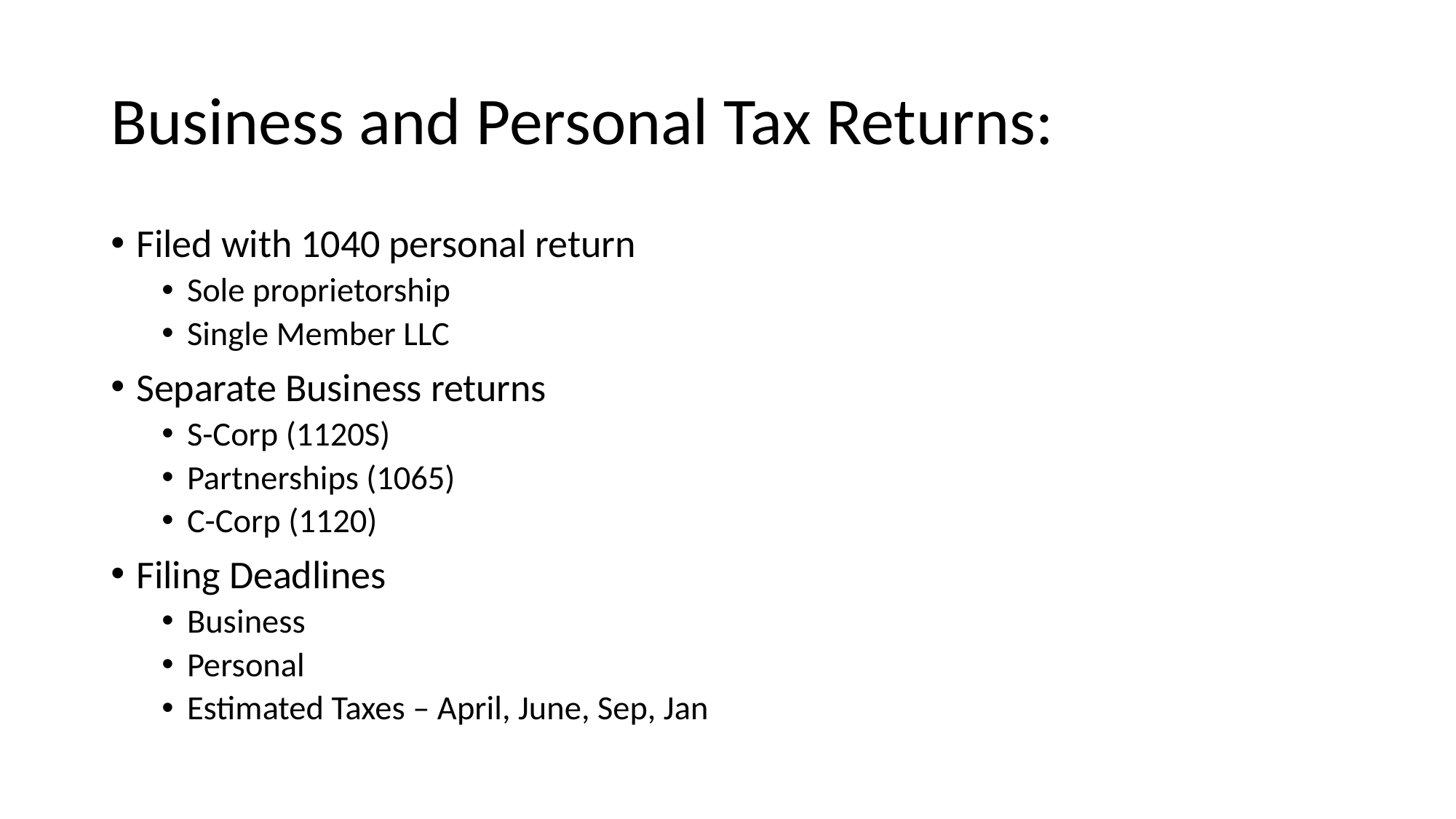

# Business and Personal Tax Returns:
Filed with 1040 personal return
Sole proprietorship
Single Member LLC
Separate Business returns
S-Corp (1120S)
Partnerships (1065)
C-Corp (1120)
Filing Deadlines
Business
Personal
Estimated Taxes – April, June, Sep, Jan